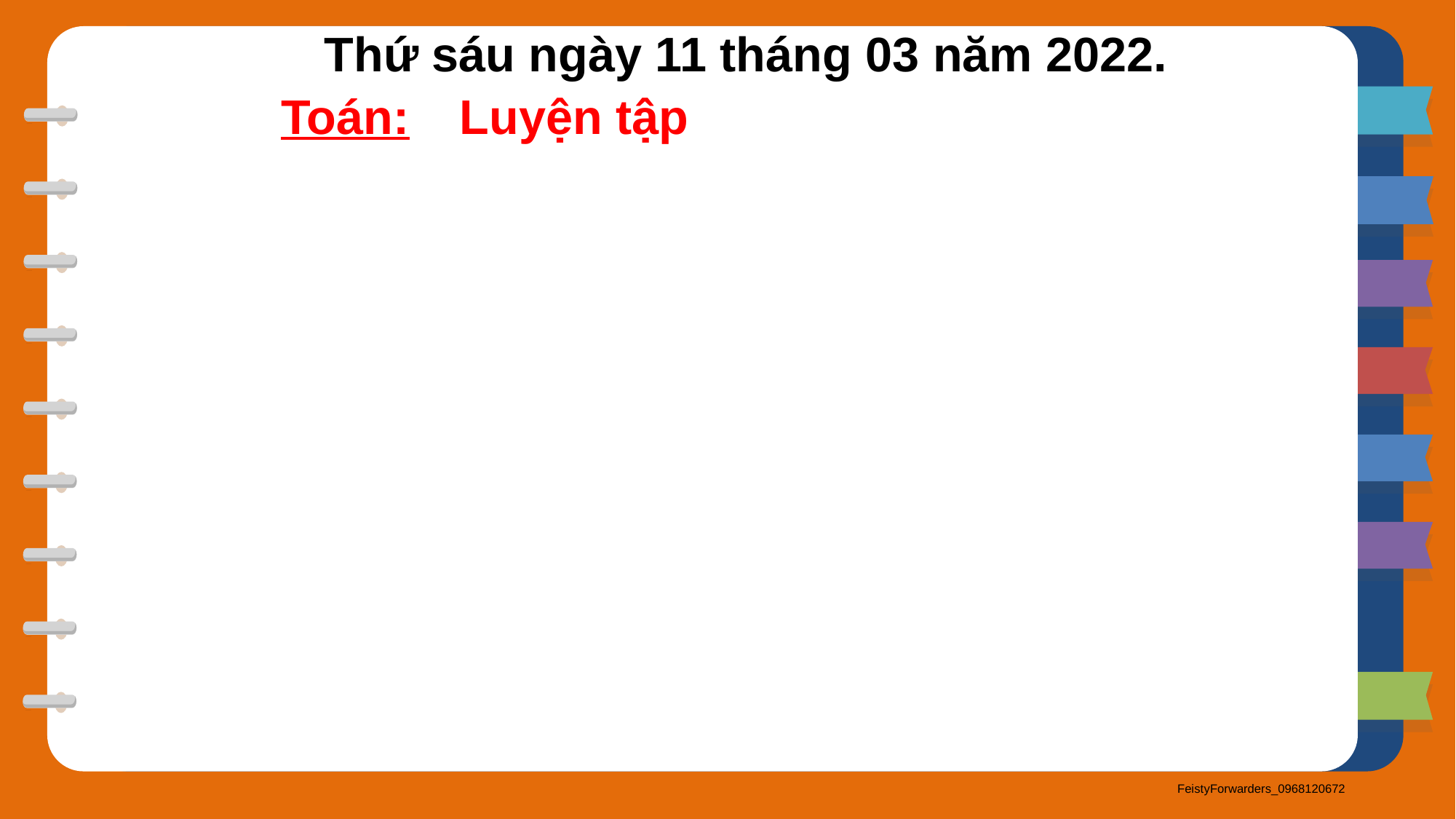

Thứ sáu ngày 11 tháng 03 năm 2022.
Luyện tập
Toán: